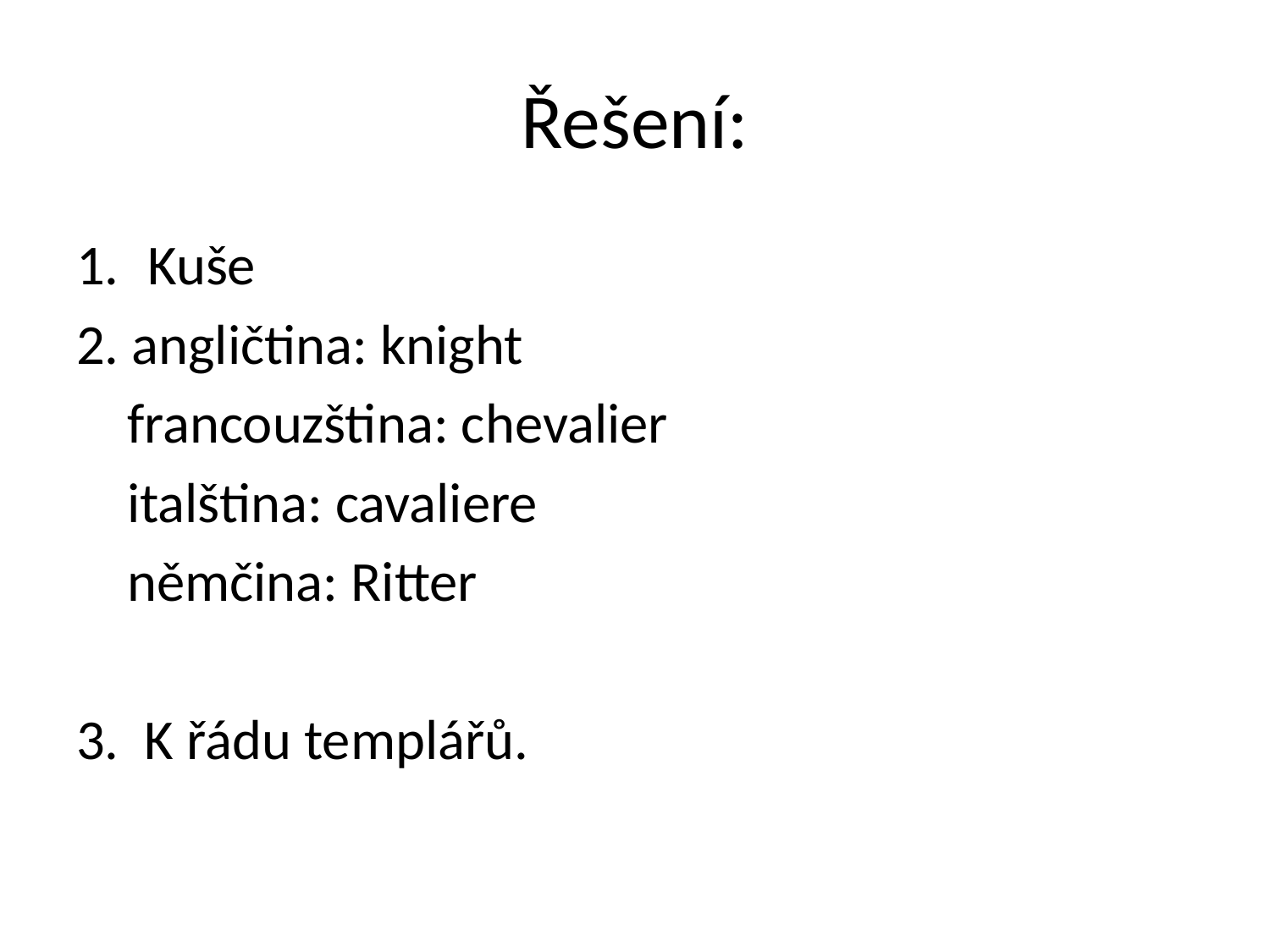

# Řešení:
Kuše
2. angličtina: knight
    francouzština: chevalier
    italština: cavaliere
    němčina: Ritter

3.  K řádu templářů.